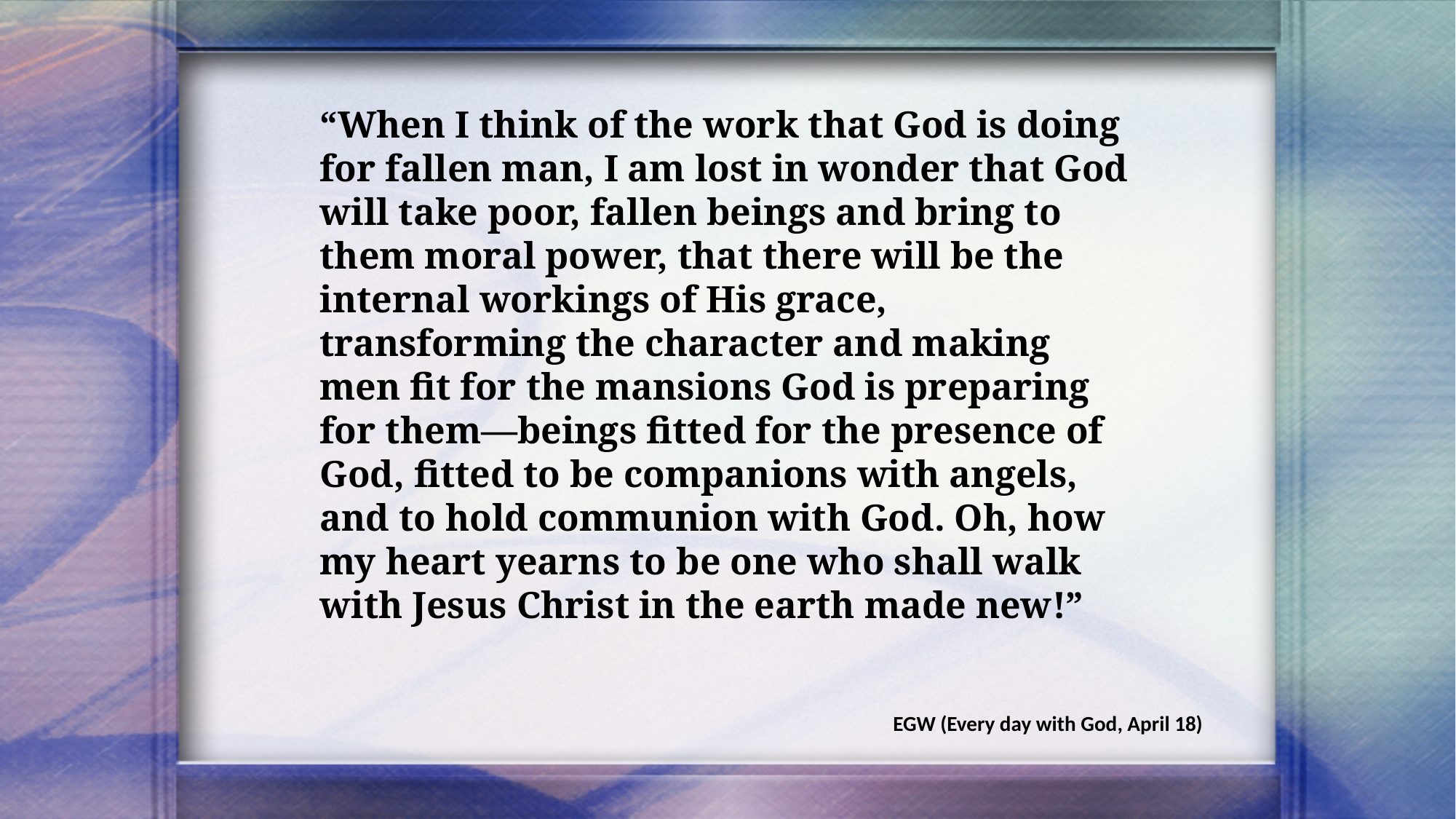

“When I think of the work that God is doing for fallen man, I am lost in wonder that God will take poor, fallen beings and bring to them moral power, that there will be the internal workings of His grace, transforming the character and making men fit for the mansions God is preparing for them—beings fitted for the presence of God, fitted to be companions with angels, and to hold communion with God. Oh, how my heart yearns to be one who shall walk with Jesus Christ in the earth made new!”
EGW (Every day with God, April 18)